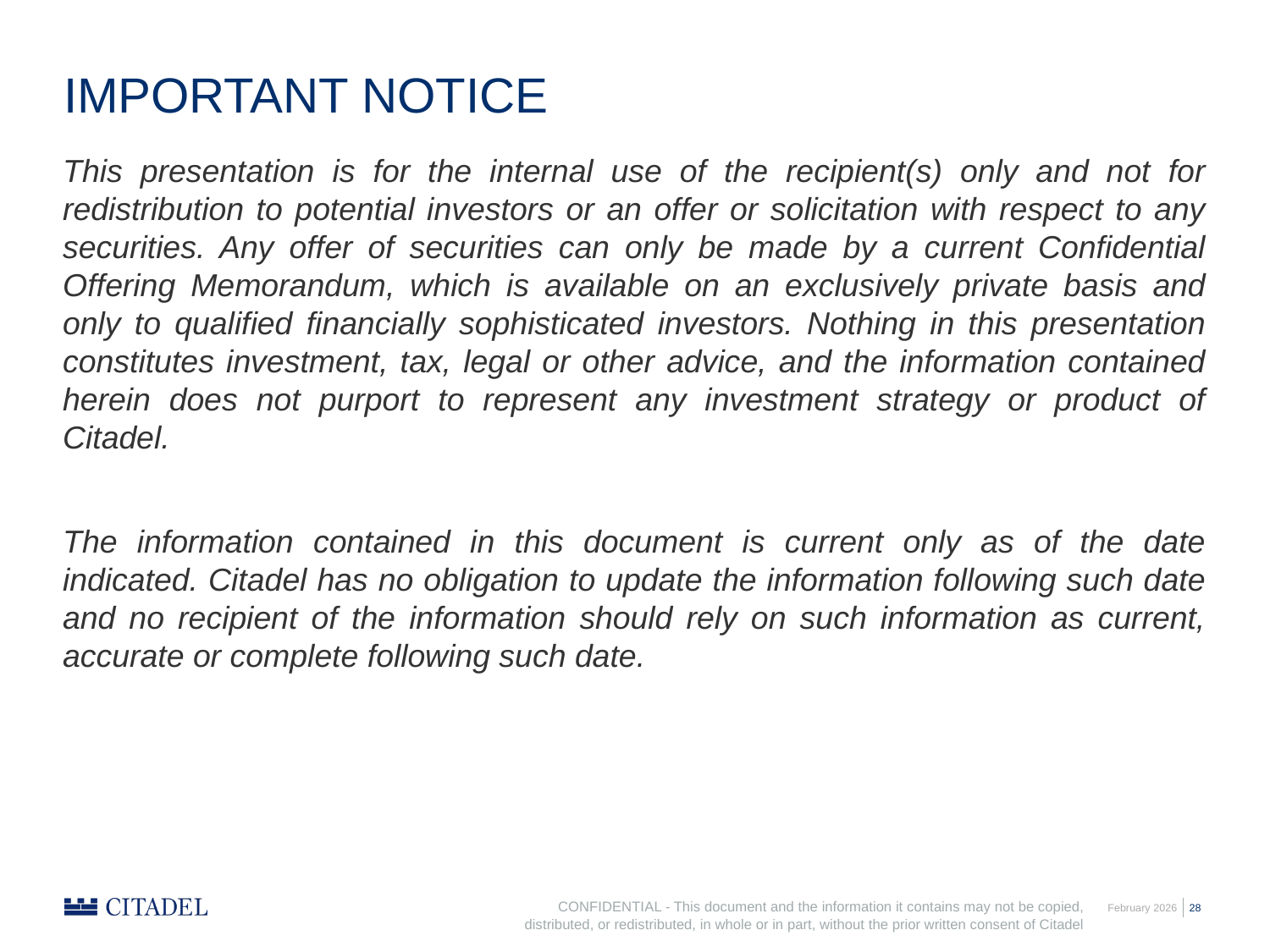

# IMPORTANT NOTICE
This presentation is for the internal use of the recipient(s) only and not for redistribution to potential investors or an offer or solicitation with respect to any securities. Any offer of securities can only be made by a current Confidential Offering Memorandum, which is available on an exclusively private basis and only to qualified financially sophisticated investors. Nothing in this presentation constitutes investment, tax, legal or other advice, and the information contained herein does not purport to represent any investment strategy or product of Citadel.

The information contained in this document is current only as of the date indicated. Citadel has no obligation to update the information following such date and no recipient of the information should rely on such information as current, accurate or complete following such date.
CONFIDENTIAL - This document and the information it contains may not be copied, distributed, or redistributed, in whole or in part, without the prior written consent of Citadel
February 2026
28